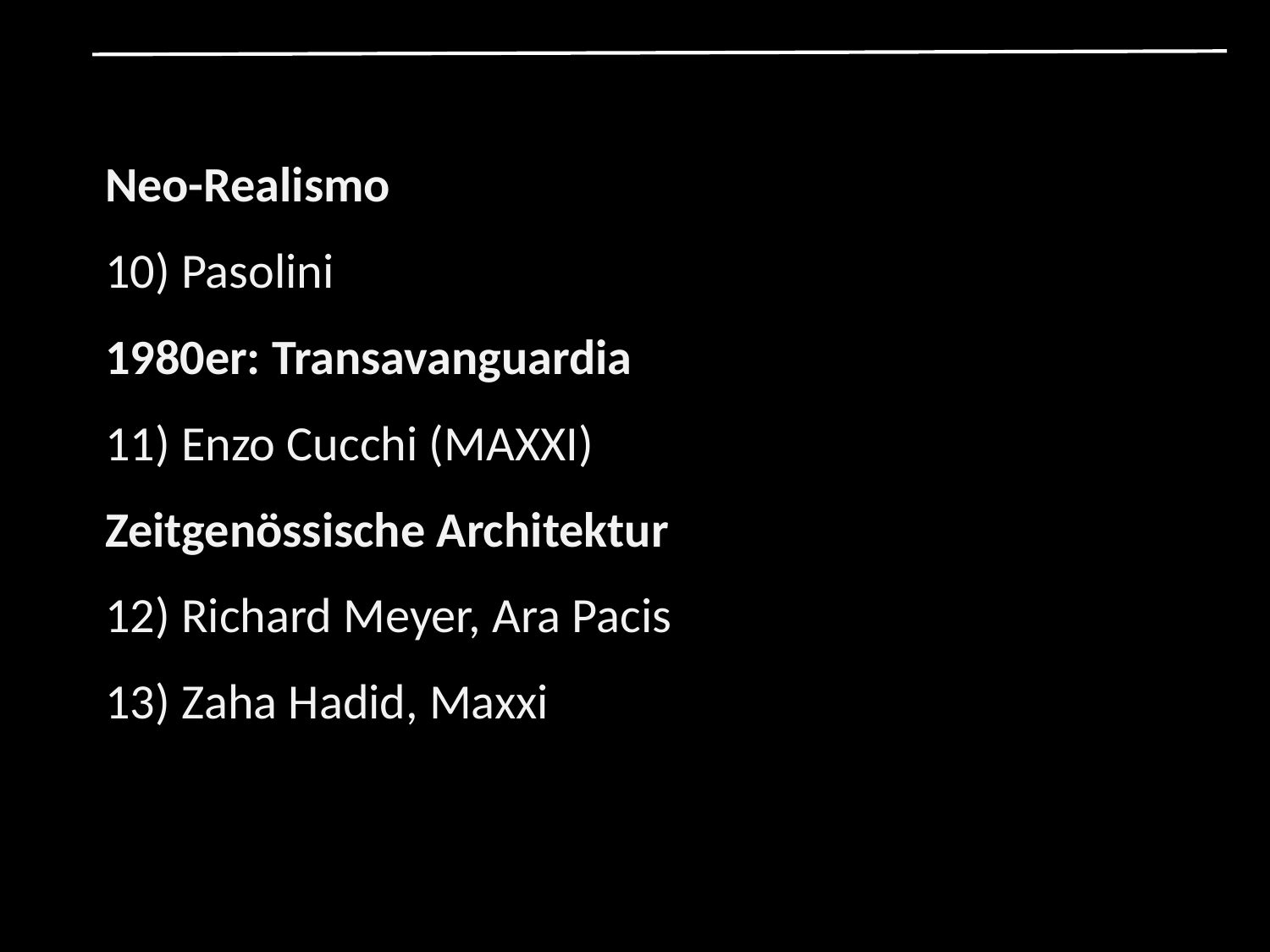

Neo-Realismo
10) Pasolini
1980er: Transavanguardia
11) Enzo Cucchi (MAXXI)
Zeitgenössische Architektur
12) Richard Meyer, Ara Pacis
13) Zaha Hadid, Maxxi